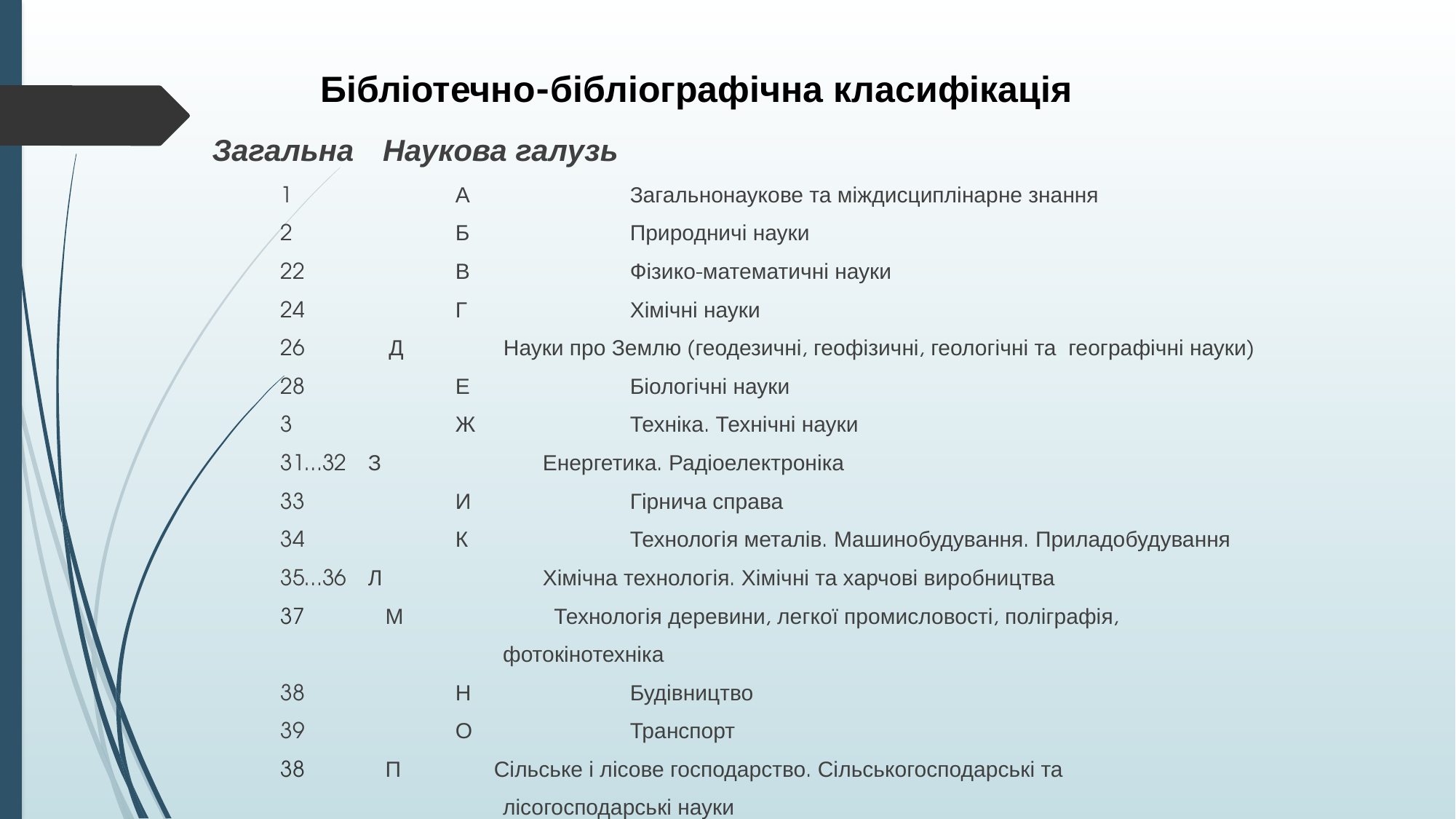

# Бібліотечно-бібліографічна класифікація
Загальна
Наукова галузь
1 		А 		Загальнонаукове та міждисциплінарне знання
2 		Б 		Природничі науки
22 		В 		Фізико-математичні науки
24 		Г 		Хімічні науки
26              Д 	        Науки про Землю (геодезичні, геофізичні, геологічні та  географічні науки)
28 		Е 		Біологічні науки
3 		Ж 		Техніка. Технічні науки
31…32 	З 		Енергетика. Радіоелектроніка
33 		И 		Гірнича справа
34 		К 		Технологія металів. Машинобудування. Приладобудування
35…36 	Л 		Хімічна технологія. Хімічні та харчові виробництва
           М 	          Технологія деревини, легкої промисловості, поліграфія,
                                     фотокінотехніка
38 		Н 		Будівництво
39 		О 		Транспорт
           П 		Сільське і лісове господарство. Сільськогосподарські та
                                     лісогосподарські науки